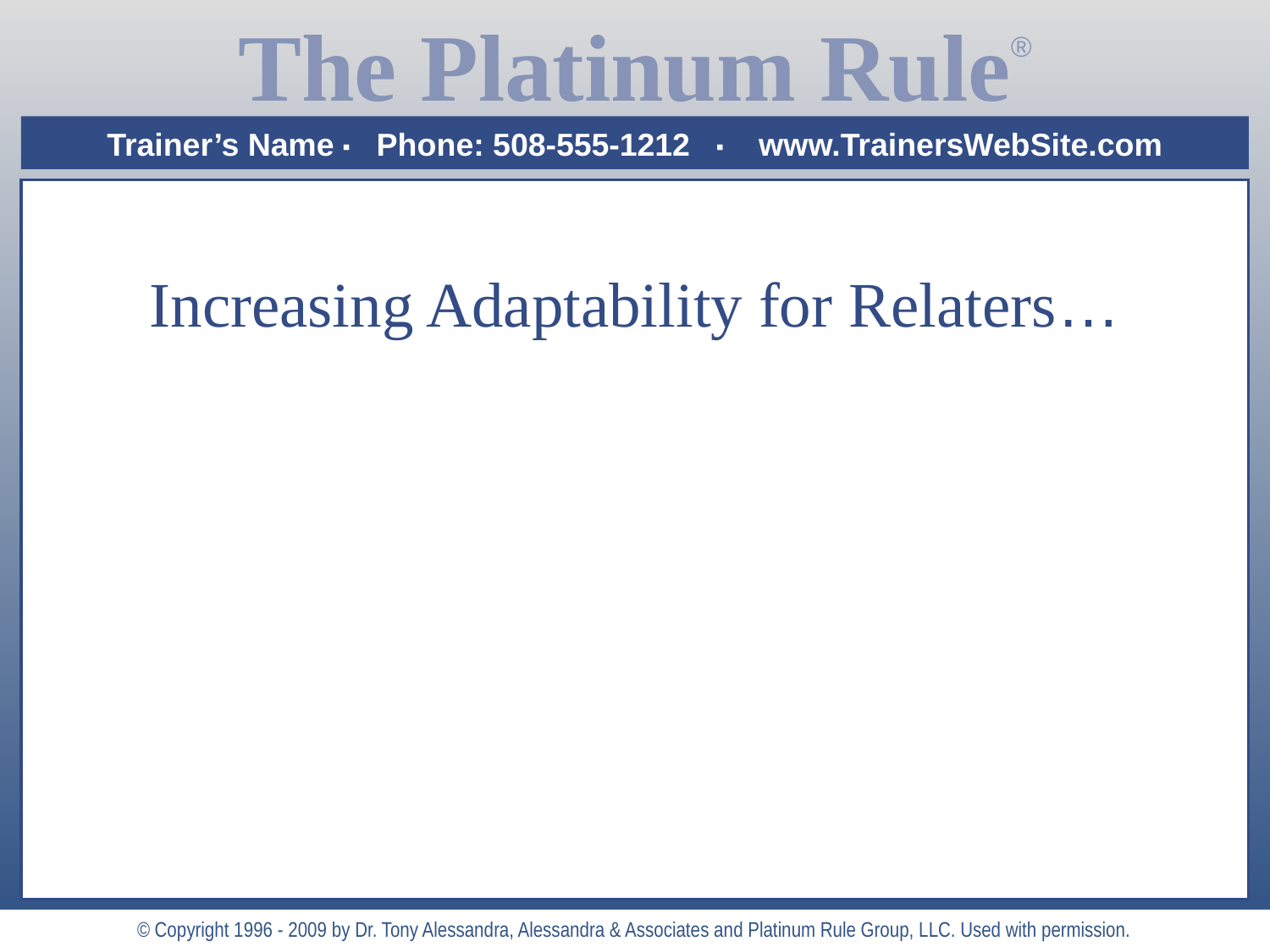

# Increasing Adaptability for Relaters…
 Speed up your conversations and get to the point
 Focus your conversations on the task at hand
 Try to speak a little more confidently
 Practice making small decisions faster
 Work on sustaining eye contact longer
 Learn to say “no” occasionally
 Gently, but firmly, hold your ground if in disagreement
 Speak your opinions more readily
© Copyright 1996 - 2009 by Dr. Tony Alessandra, Alessandra & Associates and Platinum Rule Group, LLC. Used with permission.